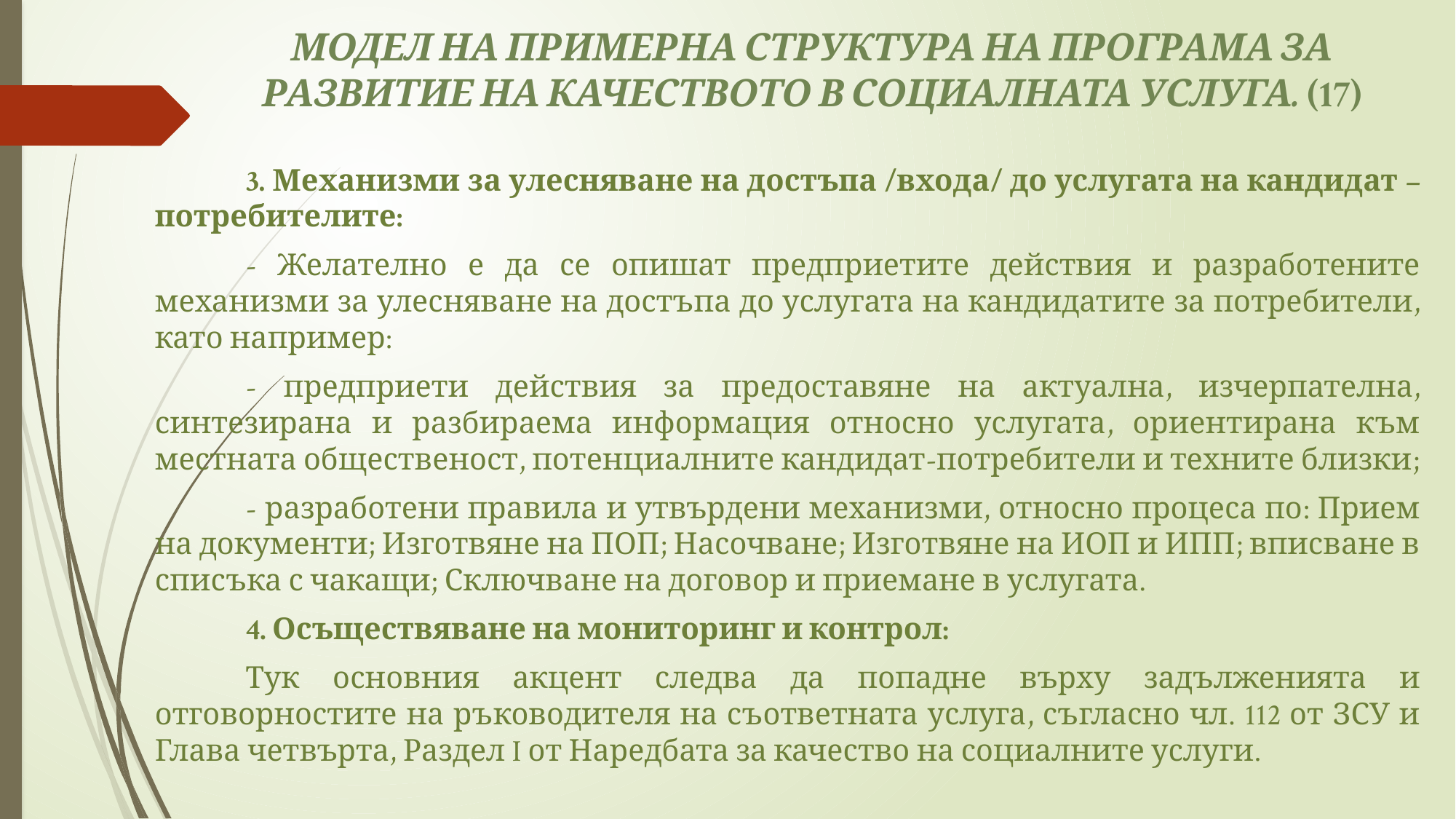

# МОДЕЛ НА ПРИМЕРНА СТРУКТУРА НА ПРОГРАМА ЗА РАЗВИТИЕ НА КАЧЕСТВОТО В СОЦИАЛНАТА УСЛУГА. (17)
	3. Механизми за улесняване на достъпа /входа/ до услугата на кандидат – потребителите:
	- Желателно е да се опишат предприетите действия и разработените механизми за улесняване на достъпа до услугата на кандидатите за потребители, като например:
	- предприети действия за предоставяне на актуална, изчерпателна, синтезирана и разбираема информация относно услугата, ориентирана към местната общественост, потенциалните кандидат-потребители и техните близки;
	- разработени правила и утвърдени механизми, относно процеса по: Прием на документи; Изготвяне на ПОП; Насочване; Изготвяне на ИОП и ИПП; вписване в списъка с чакащи; Сключване на договор и приемане в услугата.
	4. Осъществяване на мониторинг и контрол:
	Тук основния акцент следва да попадне върху задълженията и отговорностите на ръководителя на съответната услуга, съгласно чл. 112 от ЗСУ и Глава четвърта, Раздел I от Наредбата за качество на социалните услуги.